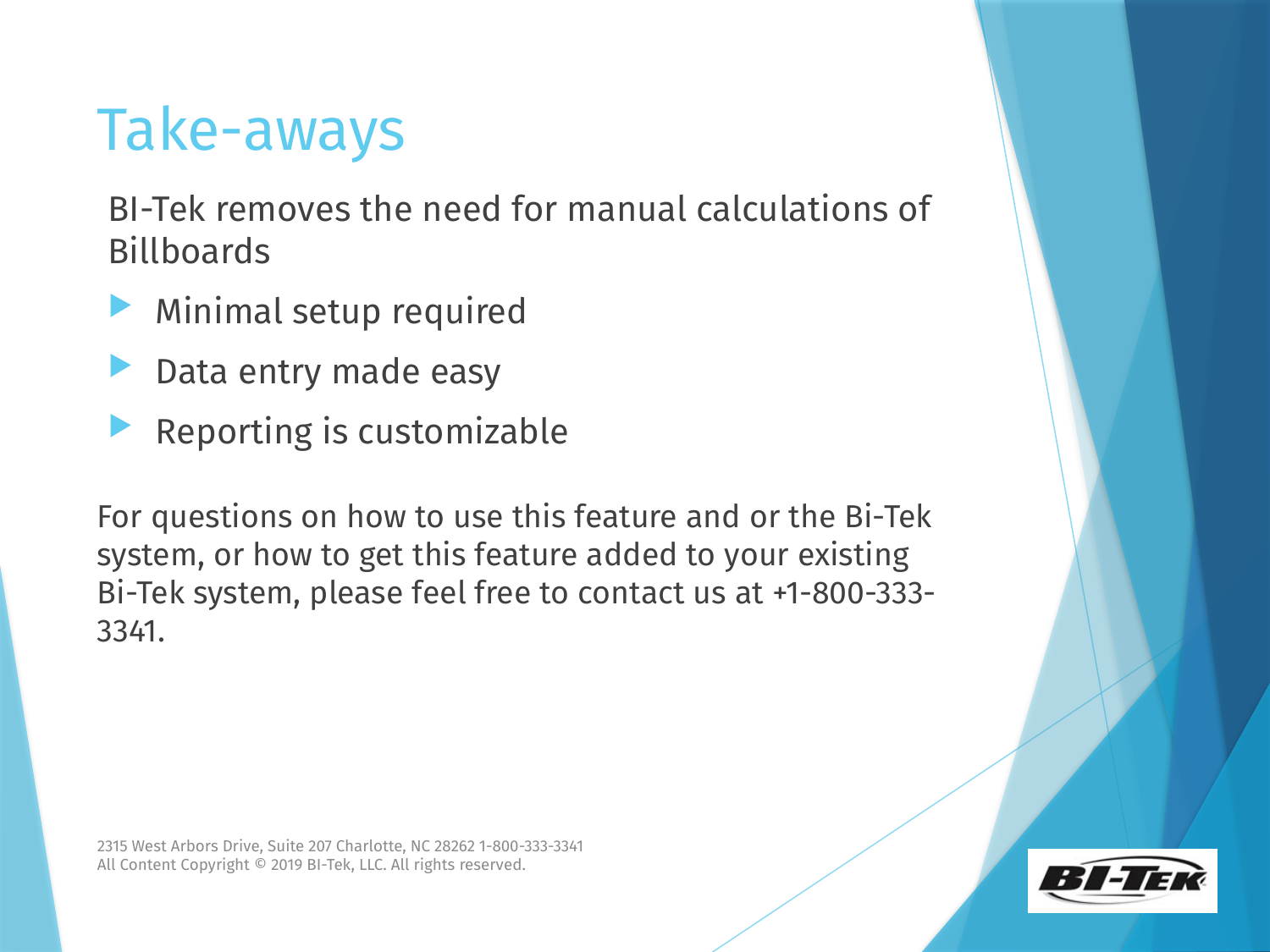

# Take-aways
BI-Tek removes the need for manual calculations of Billboards
Minimal setup required
Data entry made easy
Reporting is customizable

For questions on how to use this feature and or the Bi-Tek system, or how to get this feature added to your existing Bi-Tek system, please feel free to contact us at +1-800-333-3341.
2315 West Arbors Drive, Suite 207 Charlotte, NC 28262 1-800-333-3341
All Content Copyright © 2019 BI-Tek, LLC. All rights reserved.